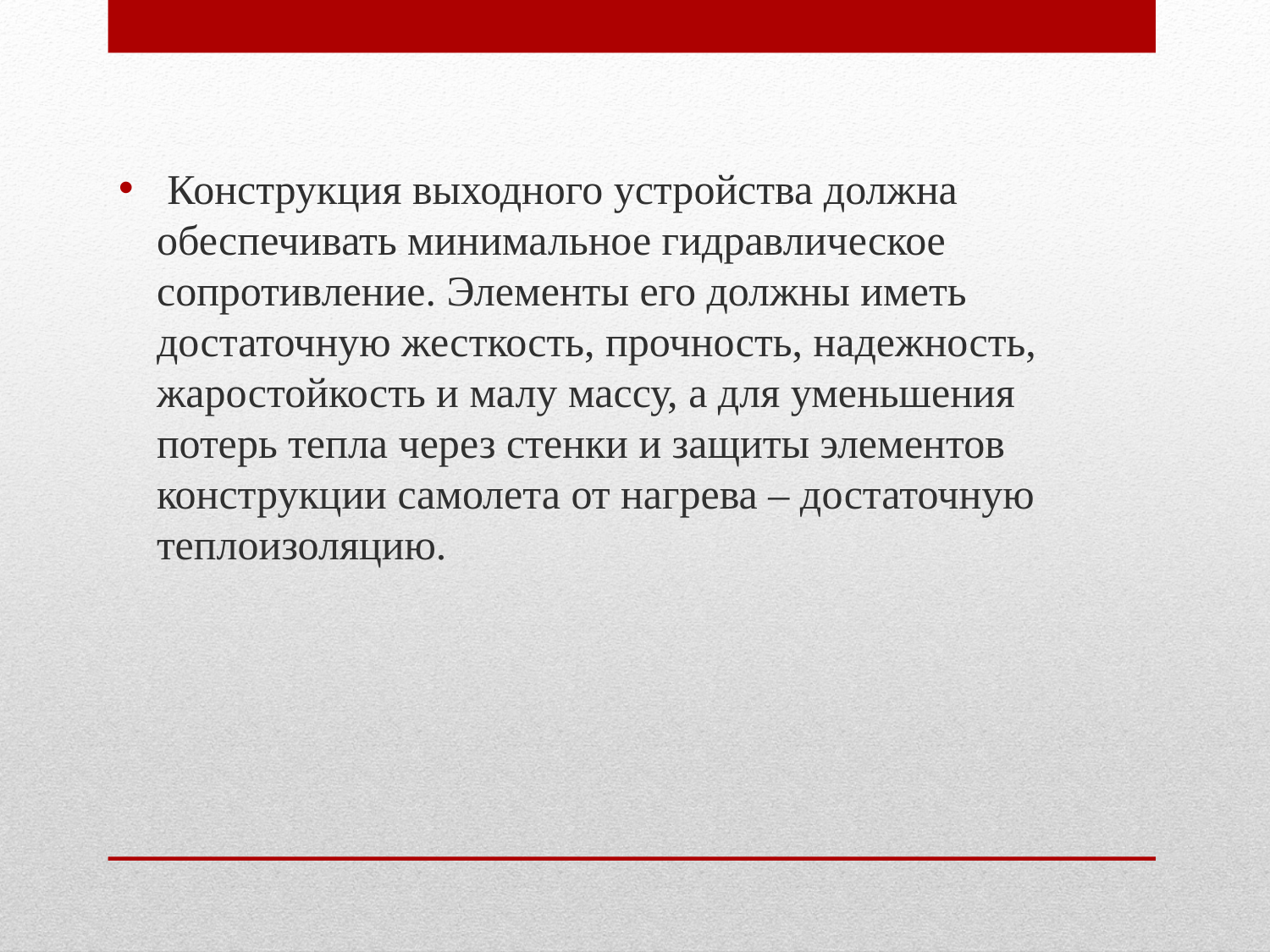

Конструкция выходного устройства должна обеспечивать минимальное гидравлическое сопротивление. Элементы его должны иметь достаточную жесткость, прочность, надежность, жаростойкость и малу массу, а для уменьшения потерь тепла через стенки и защиты элементов конструкции самолета от нагрева – достаточную теплоизоляцию.
#